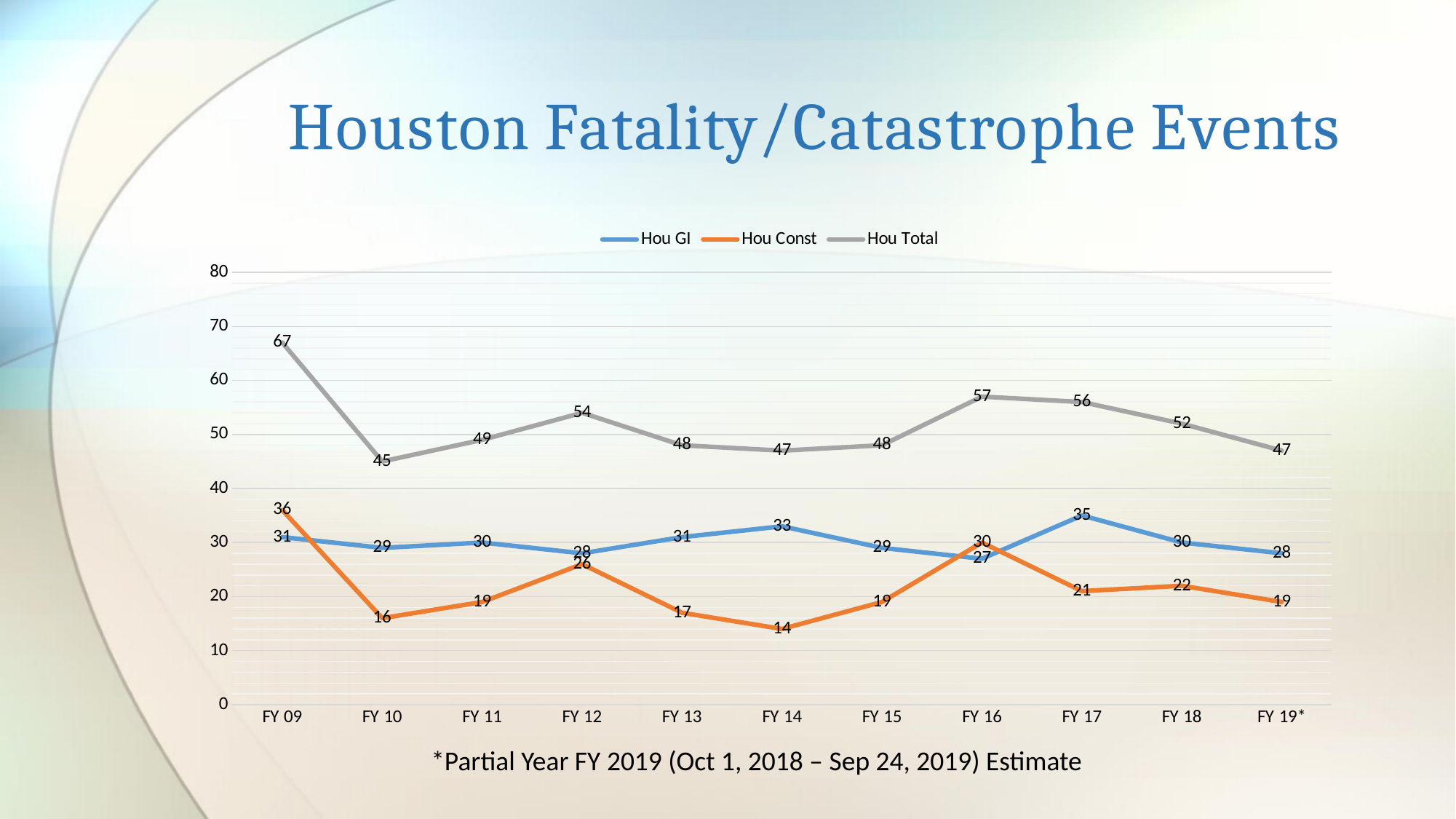

# Houston Fatality/Catastrophe Events

### Chart

| Category | Hou GI | Hou Const | Hou Total |
|---|---|---|---|
| FY 09 | 31.0 | 36.0 | 67.0 |
| FY 10 | 29.0 | 16.0 | 45.0 |
| FY 11 | 30.0 | 19.0 | 49.0 |
| FY 12 | 28.0 | 26.0 | 54.0 |
| FY 13 | 31.0 | 17.0 | 48.0 |
| FY 14 | 33.0 | 14.0 | 47.0 |
| FY 15 | 29.0 | 19.0 | 48.0 |
| FY 16 | 27.0 | 30.0 | 57.0 |
| FY 17 | 35.0 | 21.0 | 56.0 |
| FY 18 | 30.0 | 22.0 | 52.0 |
| FY 19* | 28.0 | 19.0 | 47.0 |
*Partial Year FY 2019 (Oct 1, 2018 – Sep 24, 2019) Estimate